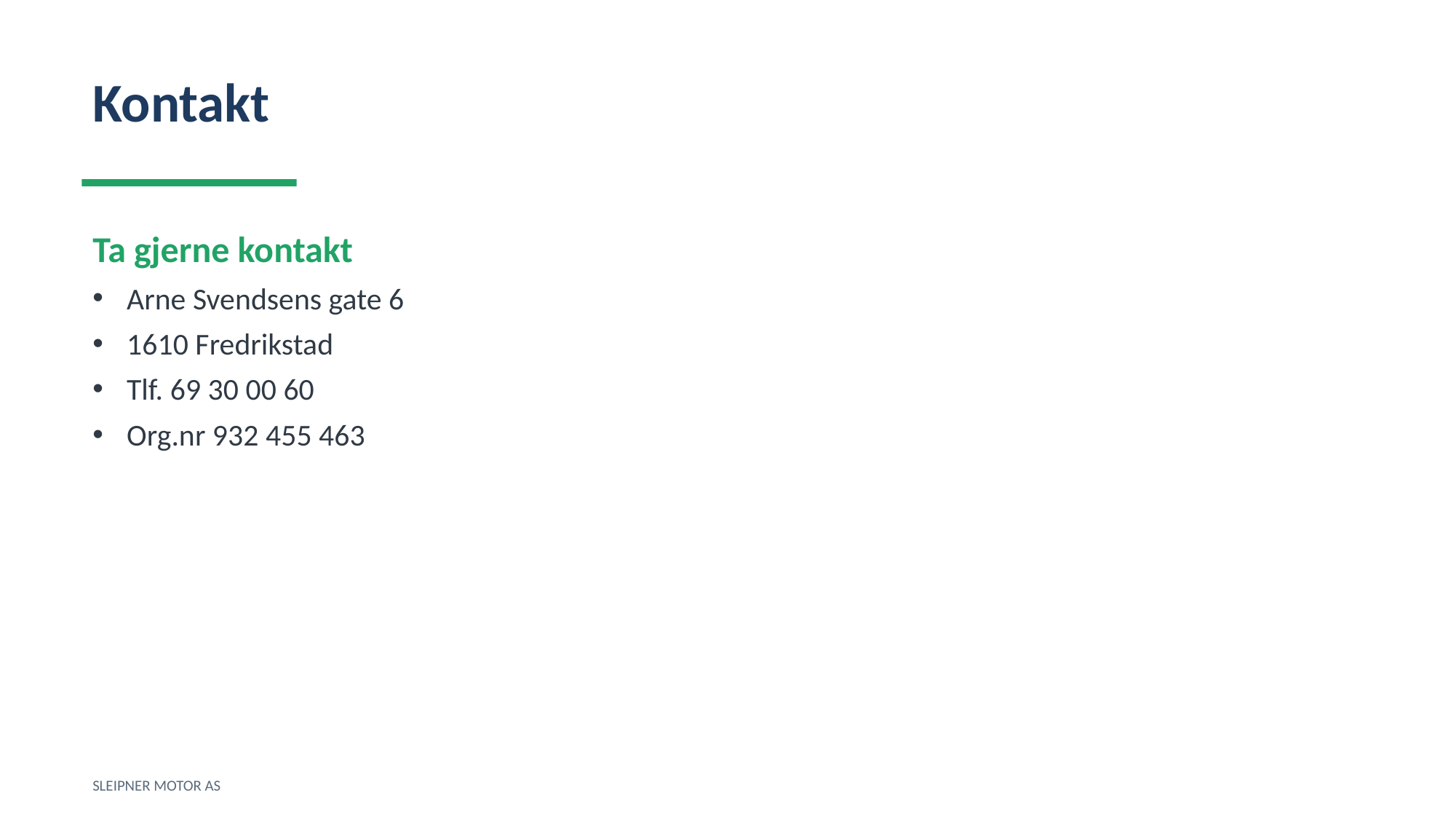

Kontakt

Ta gjerne kontakt
Arne Svendsens gate 6
1610 Fredrikstad
Tlf. 69 30 00 60
Org.nr 932 455 463
SLEIPNER MOTOR AS